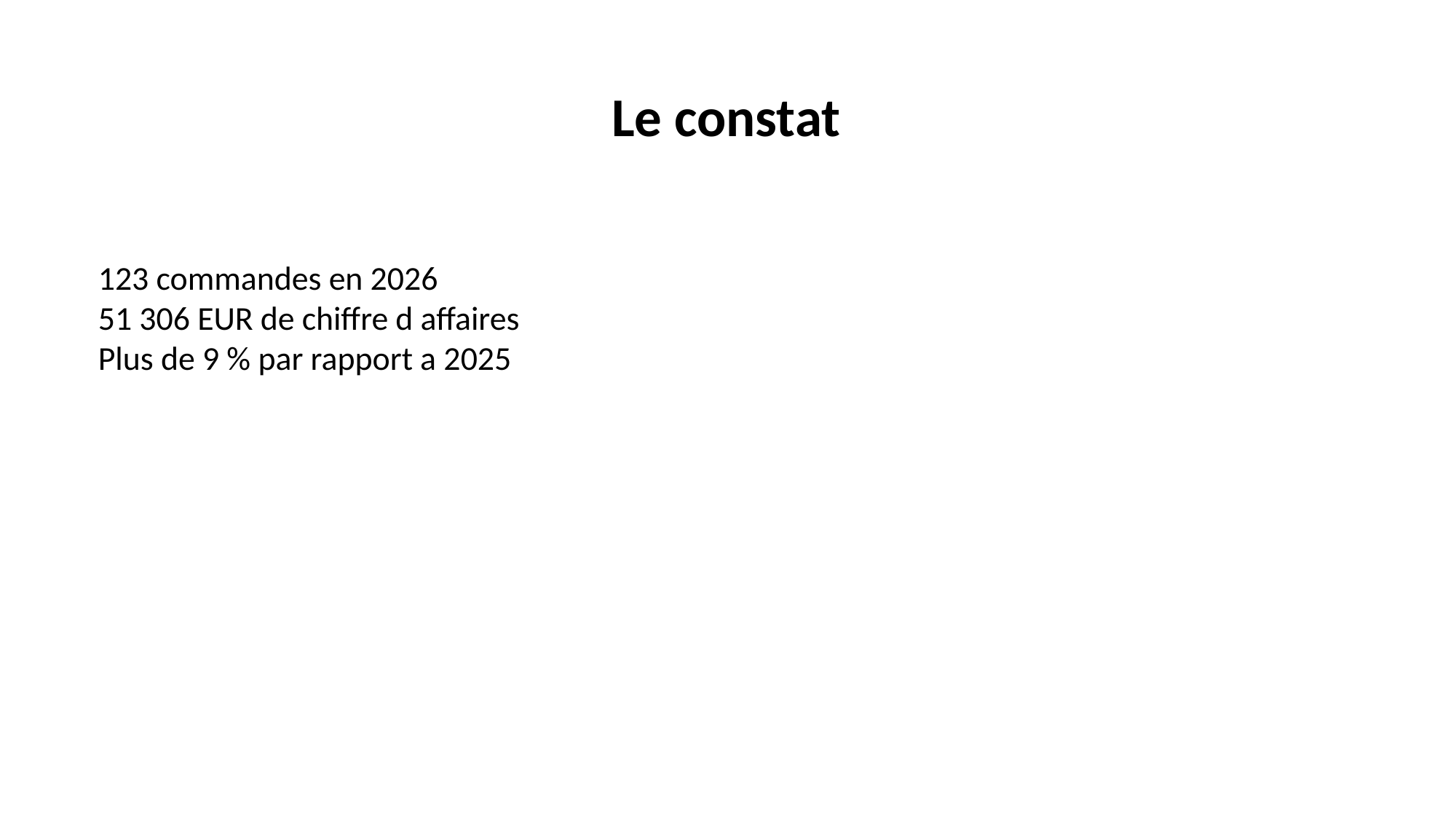

Le constat
123 commandes en 2026
51 306 EUR de chiffre d affaires
Plus de 9 % par rapport a 2025